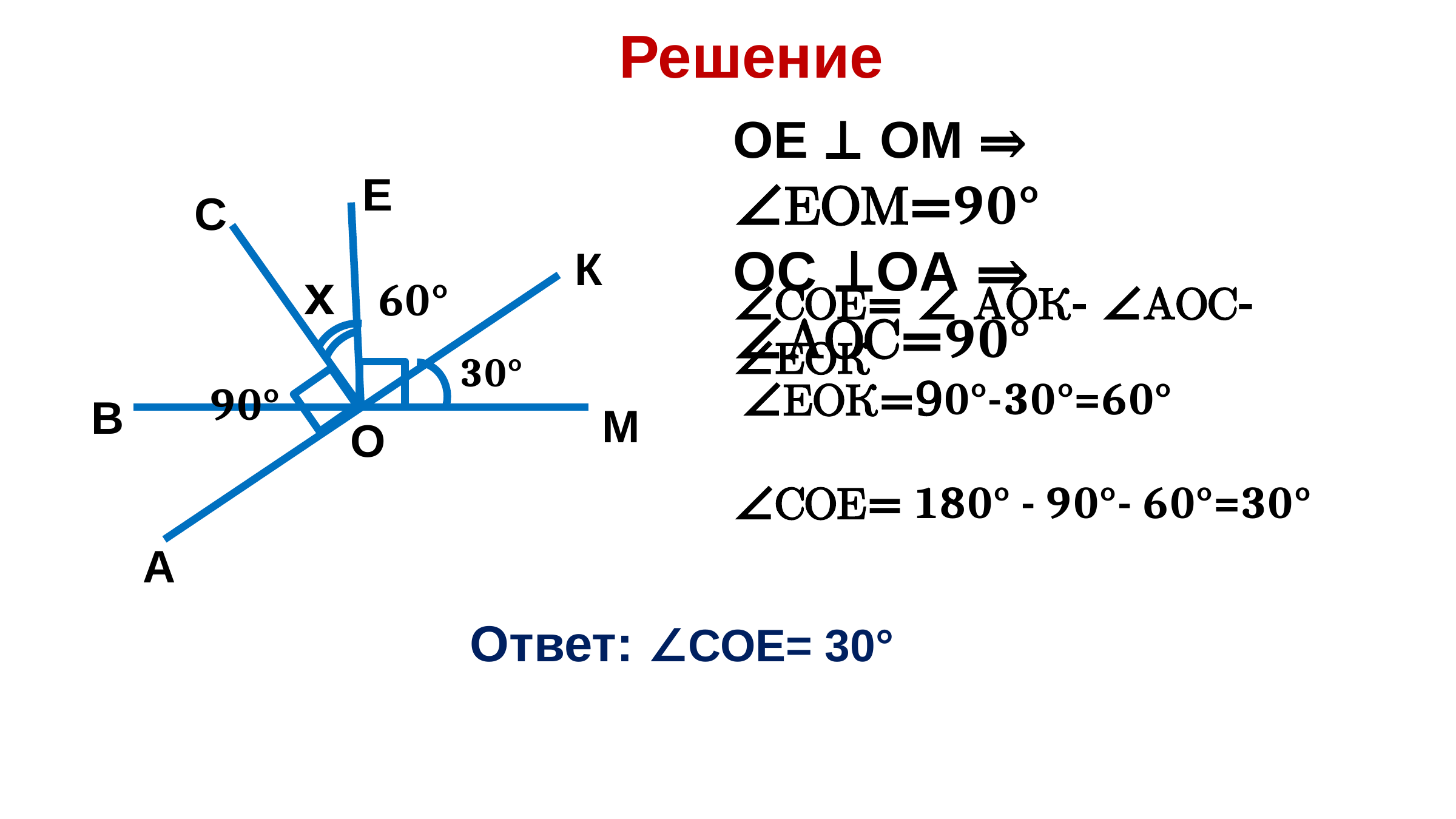

Решение
ОЕ ⊥ OМ ⇒ ∠ЕОМ=90°
ОС ⊥OА ⇒ ∠АОС=90°
Е
С
К
х
60°
∠СОЕ= ∠ АОК- ∠АОС- ∠ЕОК

30°

∠ЕОК=90°-30°=60°
90°

В
М
О
∠СОЕ= 180° - 90°- 60°=30°
А
Ответ: ∠СОЕ= 30°